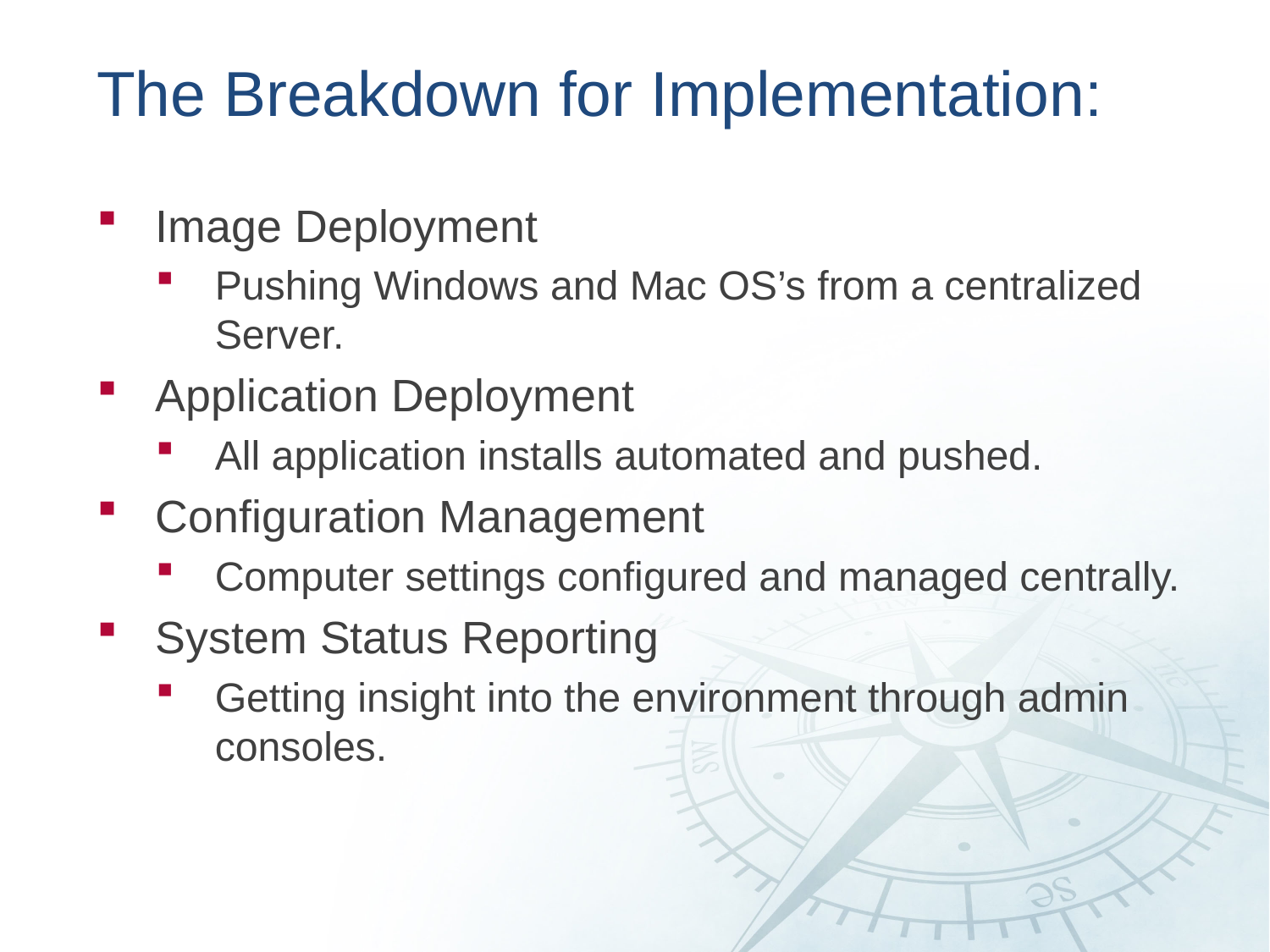

# The Breakdown for Implementation:
Image Deployment
Pushing Windows and Mac OS’s from a centralized Server.
Application Deployment
All application installs automated and pushed.
Configuration Management
Computer settings configured and managed centrally.
System Status Reporting
Getting insight into the environment through admin consoles.